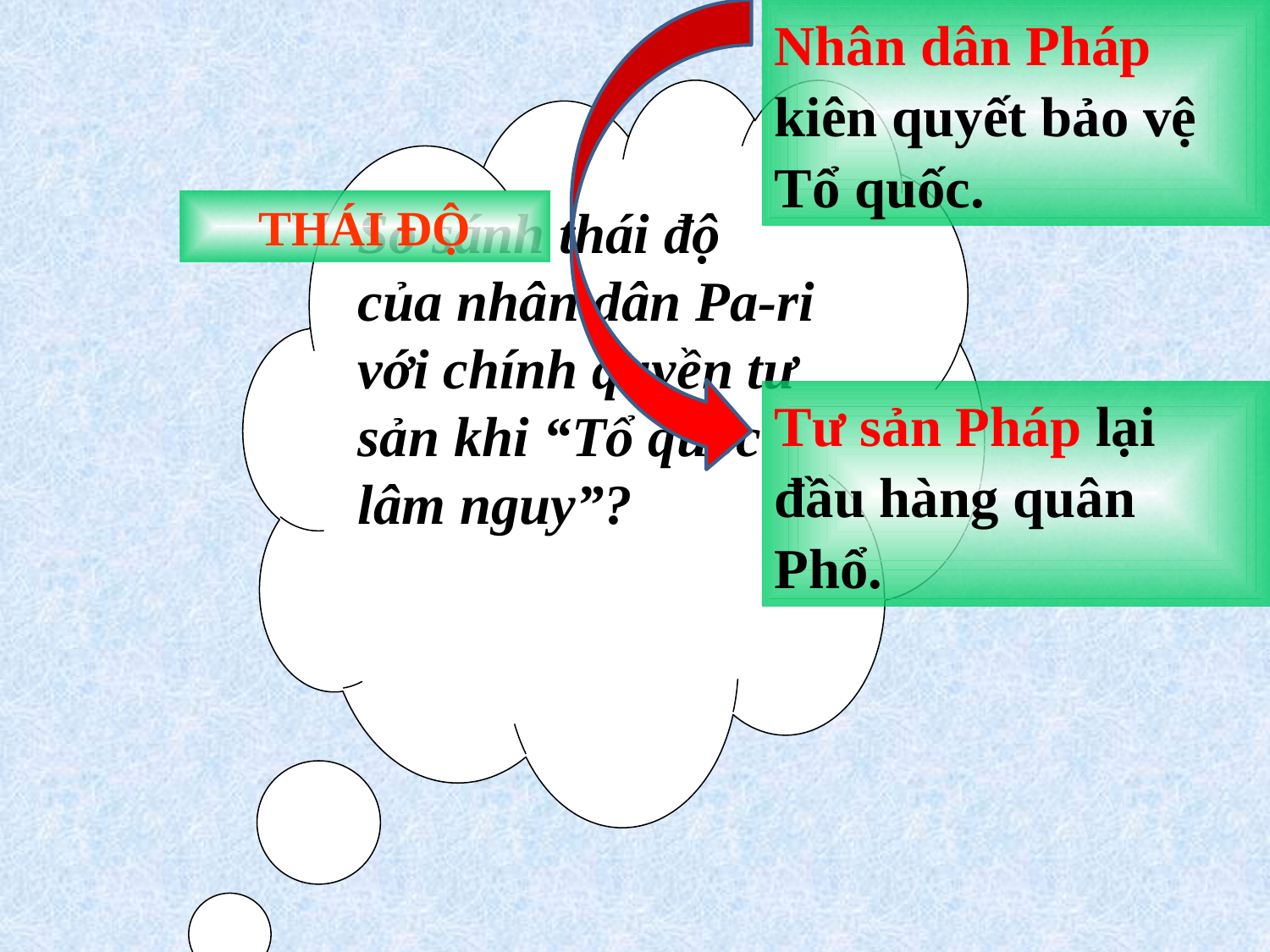

Nhân dân Pháp kiên quyết bảo vệ Tổ quốc.
So sánh thái độ của nhân dân Pa-ri với chính quyền tư sản khi “Tổ quốc lâm nguy”?
THÁI ĐỘ
Tư sản Pháp lại đầu hàng quân Phổ.